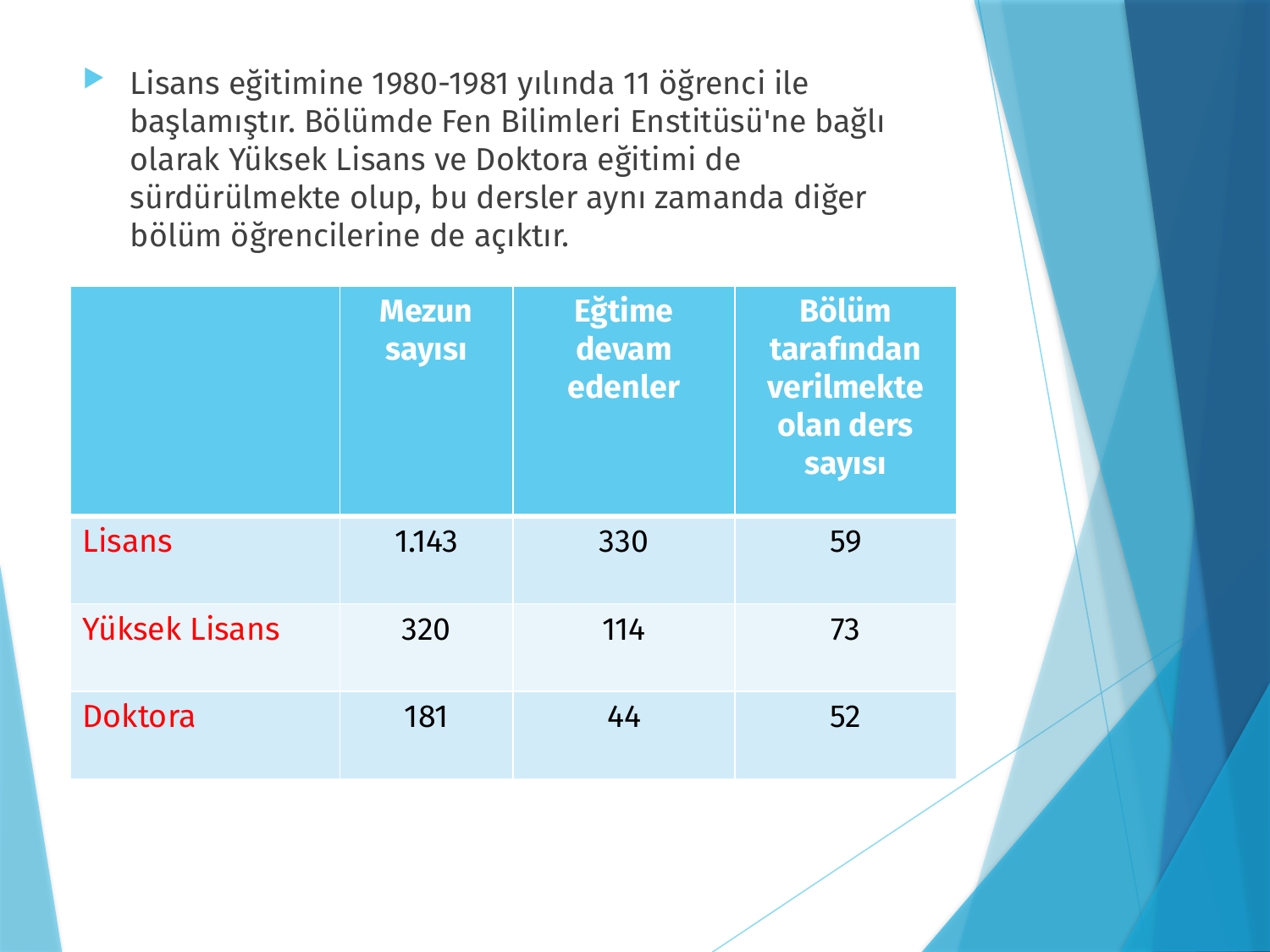

Lisans eğitimine 1980-1981 yılında 11 öğrenci ile başlamıştır. Bölümde Fen Bilimleri Enstitüsü'ne bağlı olarak Yüksek Lisans ve Doktora eğitimi de sürdürülmekte olup, bu dersler aynı zamanda diğer bölüm öğrencilerine de açıktır.
|  | Mezun sayısı | Eğtime devam edenler | Bölüm tarafından verilmekte olan ders sayısı |
| --- | --- | --- | --- |
| Lisans | 1.143 | 330 | 59 |
| Yüksek Lisans | 320 | 114 | 73 |
| Doktora | 181 | 44 | 52 |